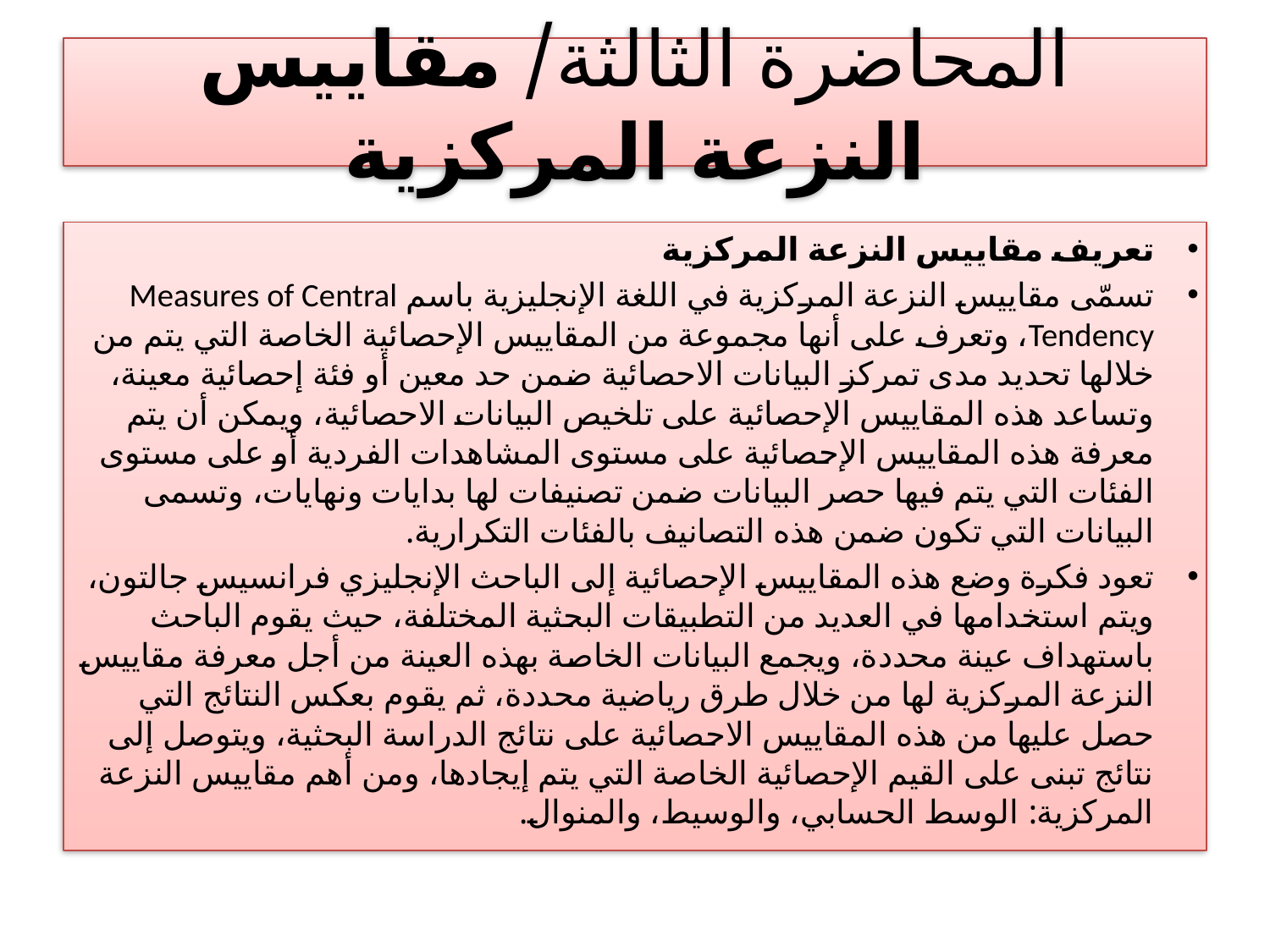

# المحاضرة الثالثة/ مقاييس النزعة المركزية
تعريف مقاييس النزعة المركزية
تسمّى مقاييس النزعة المركزية في اللغة الإنجليزية باسم Measures of Central Tendency، وتعرف على أنها مجموعة من المقاييس الإحصائية الخاصة التي يتم من خلالها تحديد مدى تمركز البيانات الاحصائية ضمن حد معين أو فئة إحصائية معينة، وتساعد هذه المقاييس الإحصائية على تلخيص البيانات الاحصائية، ويمكن أن يتم معرفة هذه المقاييس الإحصائية على مستوى المشاهدات الفردية أو على مستوى الفئات التي يتم فيها حصر البيانات ضمن تصنيفات لها بدايات ونهايات، وتسمى البيانات التي تكون ضمن هذه التصانيف بالفئات التكرارية.
تعود فكرة وضع هذه المقاييس الإحصائية إلى الباحث الإنجليزي فرانسيس جالتون، ويتم استخدامها في العديد من التطبيقات البحثية المختلفة، حيث يقوم الباحث باستهداف عينة محددة، ويجمع البيانات الخاصة بهذه العينة من أجل معرفة مقاييس النزعة المركزية لها من خلال طرق رياضية محددة، ثم يقوم بعكس النتائج التي حصل عليها من هذه المقاييس الاحصائية على نتائج الدراسة البحثية، ويتوصل إلى نتائج تبنى على القيم الإحصائية الخاصة التي يتم إيجادها، ومن أهم مقاييس النزعة المركزية: الوسط الحسابي، والوسيط، والمنوال.